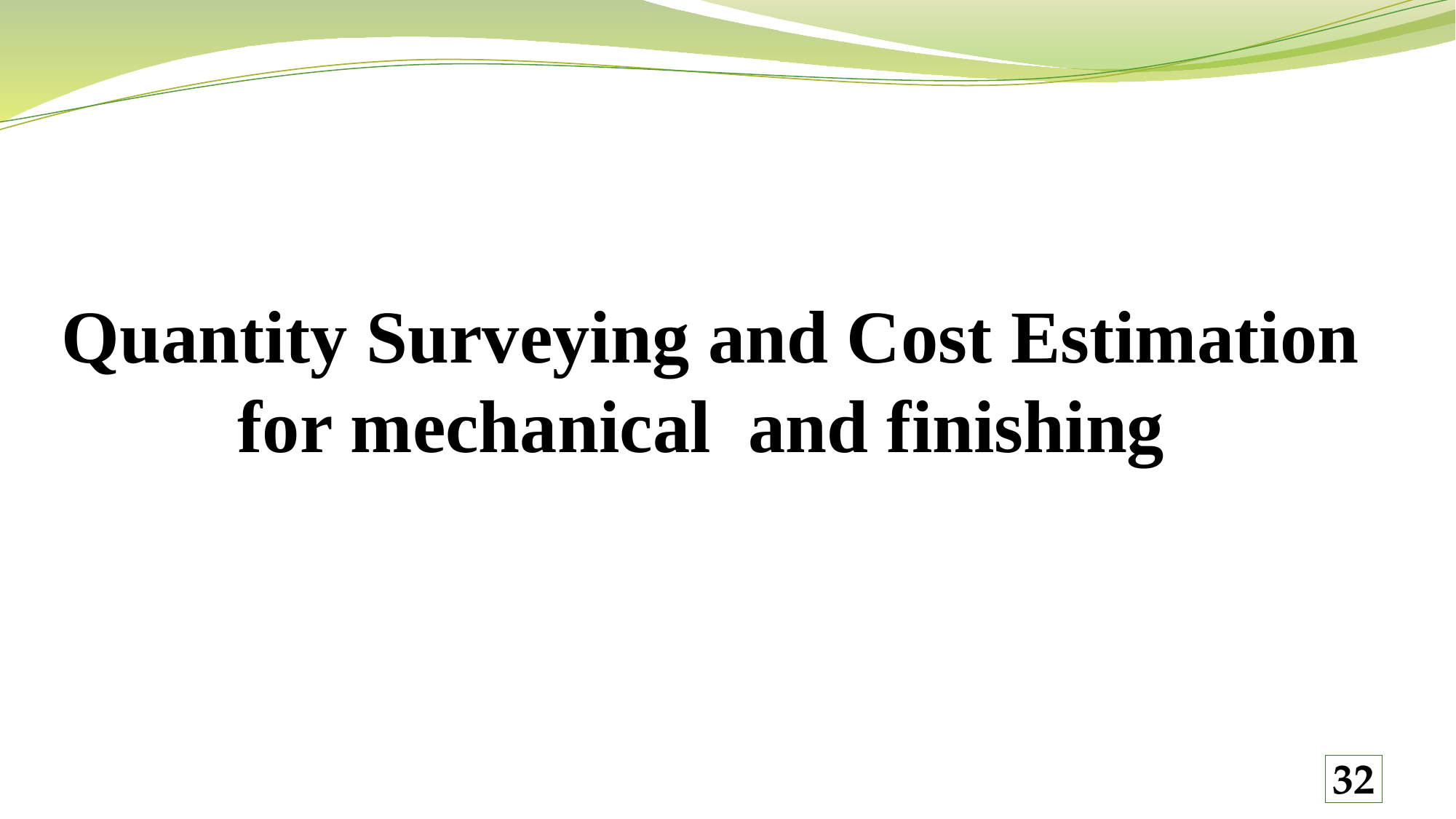

# Quantity Surveying and Cost Estimation  for mechanical  and finishing
32